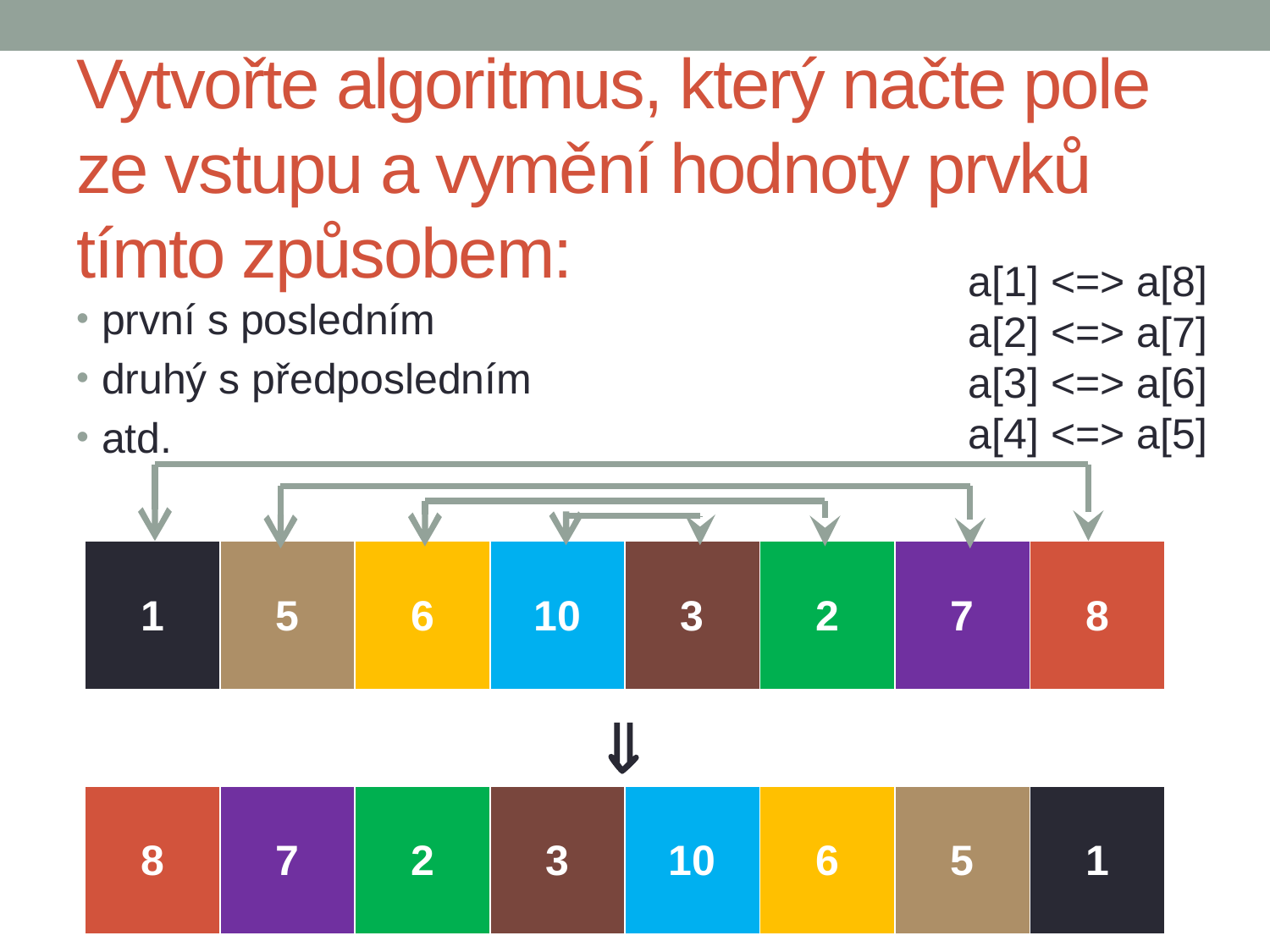

# Vytvořte algoritmus, který načte pole ze vstupu a vymění hodnoty prvků tímto způsobem:
a[1] <=> a[8]
a[2] <=> a[7]
a[3] <=> a[6]
a[4] <=> a[5]
první s posledním
druhý s předposledním
atd.
| 1 | 5 | 6 | 10 | 3 | 2 | 7 | 8 |
| --- | --- | --- | --- | --- | --- | --- | --- |
⇓
| 8 | 7 | 2 | 3 | 10 | 6 | 5 | 1 |
| --- | --- | --- | --- | --- | --- | --- | --- |